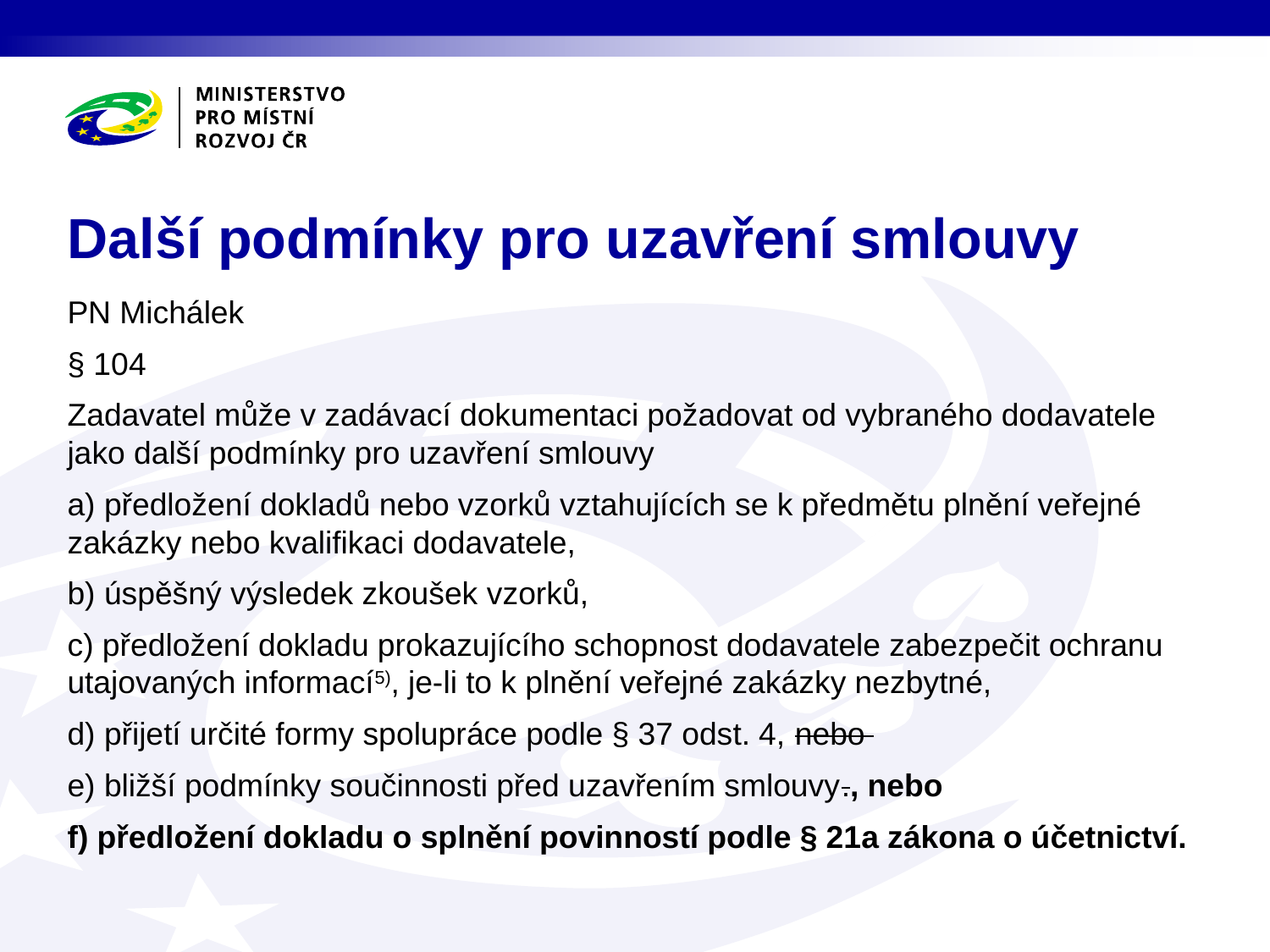

# Další podmínky pro uzavření smlouvy
PN Michálek
§ 104
Zadavatel může v zadávací dokumentaci požadovat od vybraného dodavatele jako další podmínky pro uzavření smlouvy
a) předložení dokladů nebo vzorků vztahujících se k předmětu plnění veřejné zakázky nebo kvalifikaci dodavatele,
b) úspěšný výsledek zkoušek vzorků,
c) předložení dokladu prokazujícího schopnost dodavatele zabezpečit ochranu utajovaných informací5), je-li to k plnění veřejné zakázky nezbytné,
d) přijetí určité formy spolupráce podle § 37 odst. 4, nebo
e) bližší podmínky součinnosti před uzavřením smlouvy., nebo
f) předložení dokladu o splnění povinností podle § 21a zákona o účetnictví.